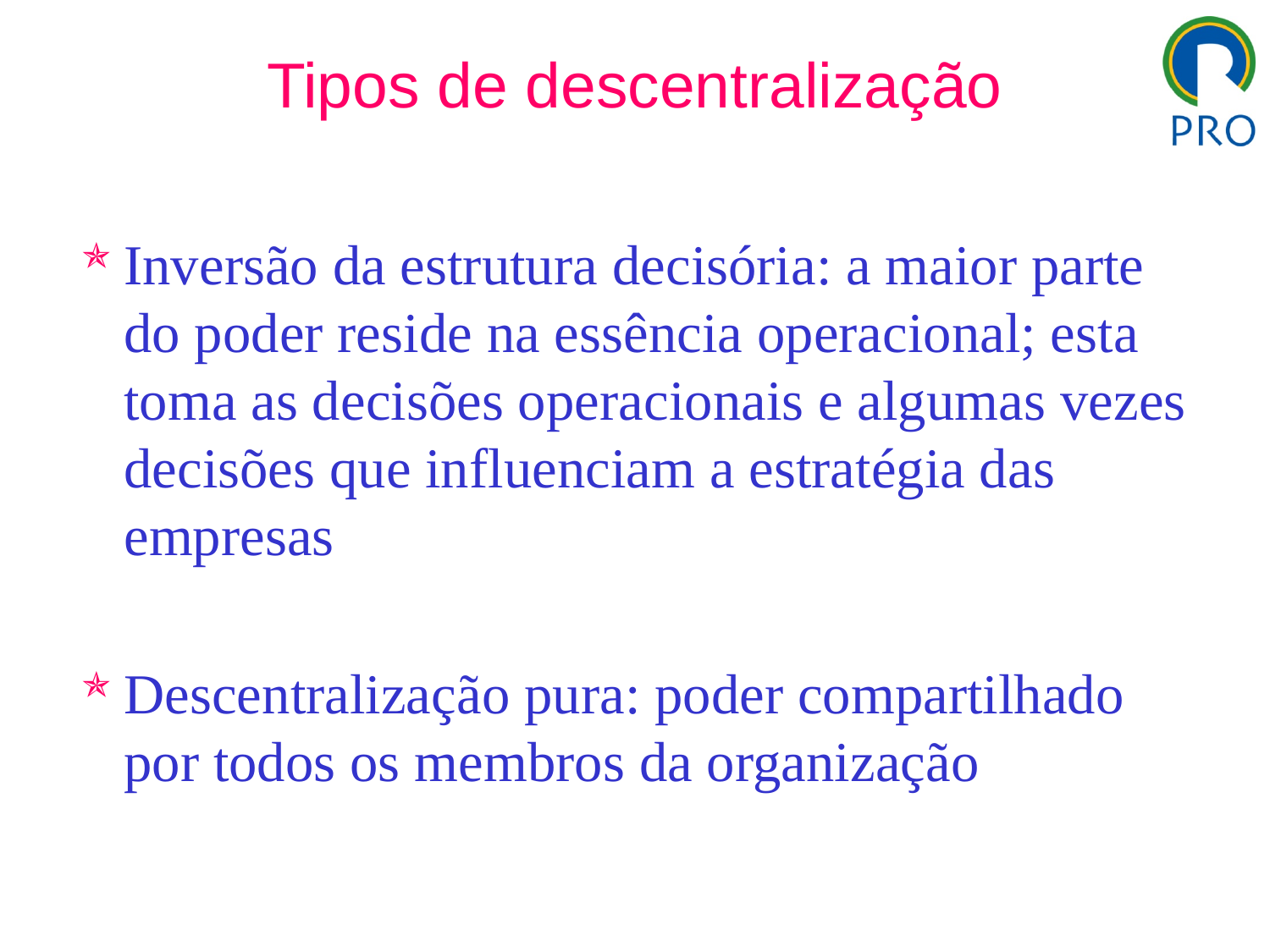

# Tipos de descentralização
Inversão da estrutura decisória: a maior parte do poder reside na essência operacional; esta toma as decisões operacionais e algumas vezes decisões que influenciam a estratégia das empresas

Descentralização pura: poder compartilhado por todos os membros da organização